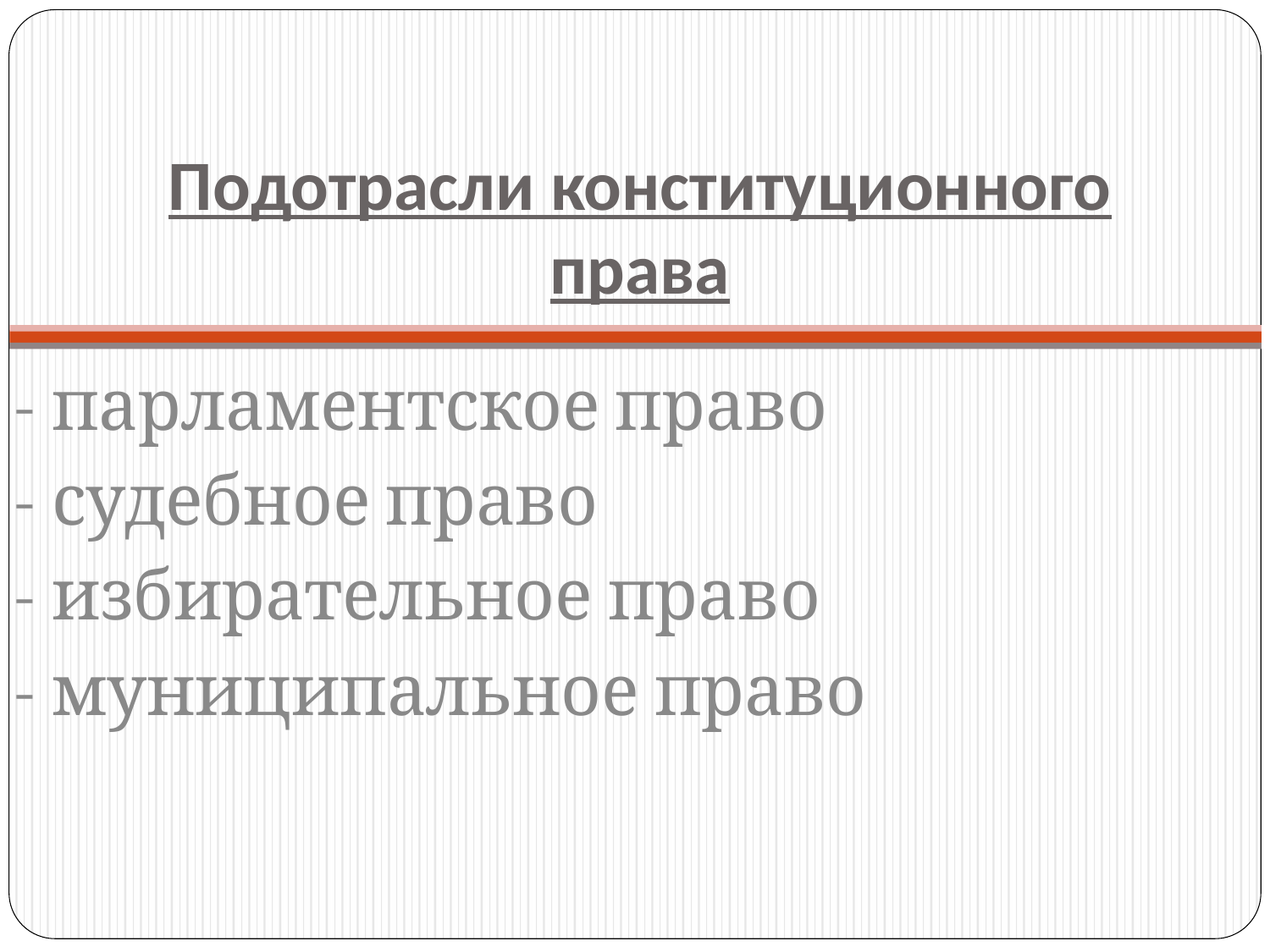

# Подотрасли конституционного права
- парламентское право
- судебное право
- избирательное право
- муниципальное право